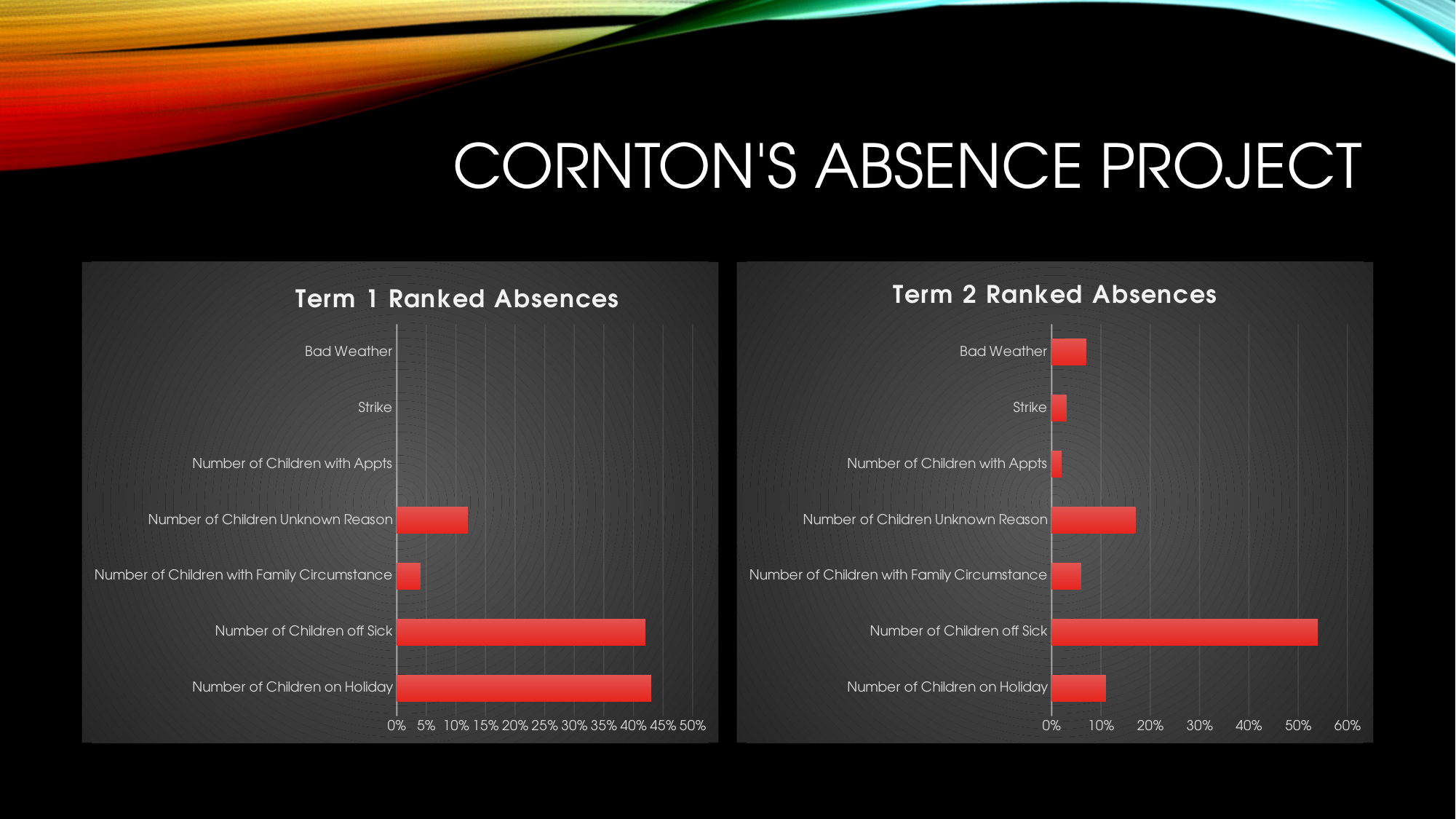

# Cornton's absence project

### Chart: Term 1 Ranked Absences

| Category | Aug Jan Average |
|---|---|
| Number of Children on Holiday | 0.43 |
| Number of Children off Sick | 0.42 |
| Number of Children with Family Circumstance | 0.04 |
| Number of Children Unknown Reason | 0.12 |
| Number of Children with Appts | 0.0 |
| Strike | 0.0 |
| Bad Weather | 0.0 |

### Chart: Term 2 Ranked Absences

| Category | Term 2 Avergage |
|---|---|
| Number of Children on Holiday | 0.11 |
| Number of Children off Sick | 0.54 |
| Number of Children with Family Circumstance | 0.06 |
| Number of Children Unknown Reason | 0.17 |
| Number of Children with Appts | 0.02 |
| Strike | 0.03 |
| Bad Weather | 0.07 |